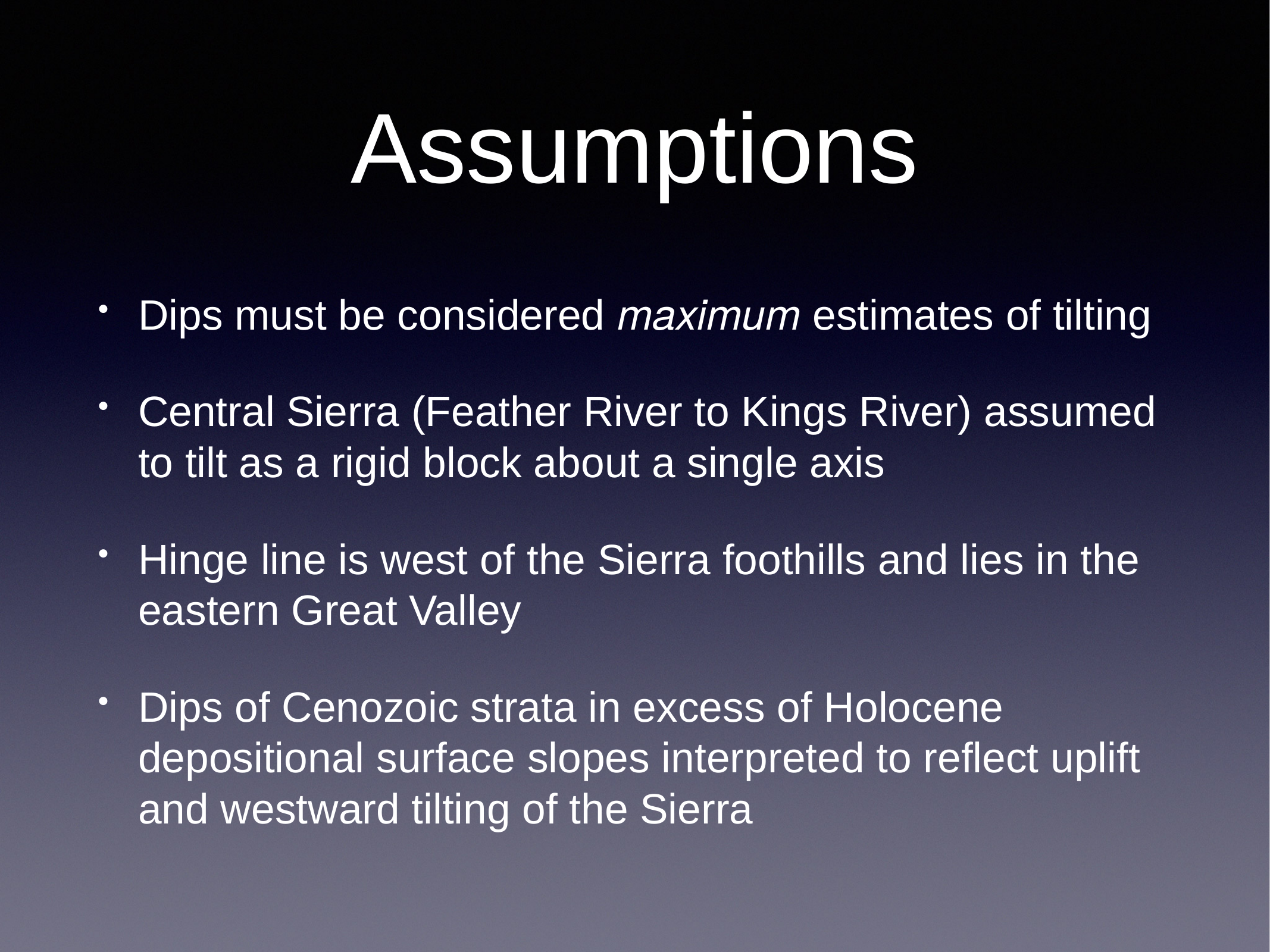

# Assumptions
Dips must be considered maximum estimates of tilting
Central Sierra (Feather River to Kings River) assumed to tilt as a rigid block about a single axis
Hinge line is west of the Sierra foothills and lies in the eastern Great Valley
Dips of Cenozoic strata in excess of Holocene depositional surface slopes interpreted to reflect uplift and westward tilting of the Sierra